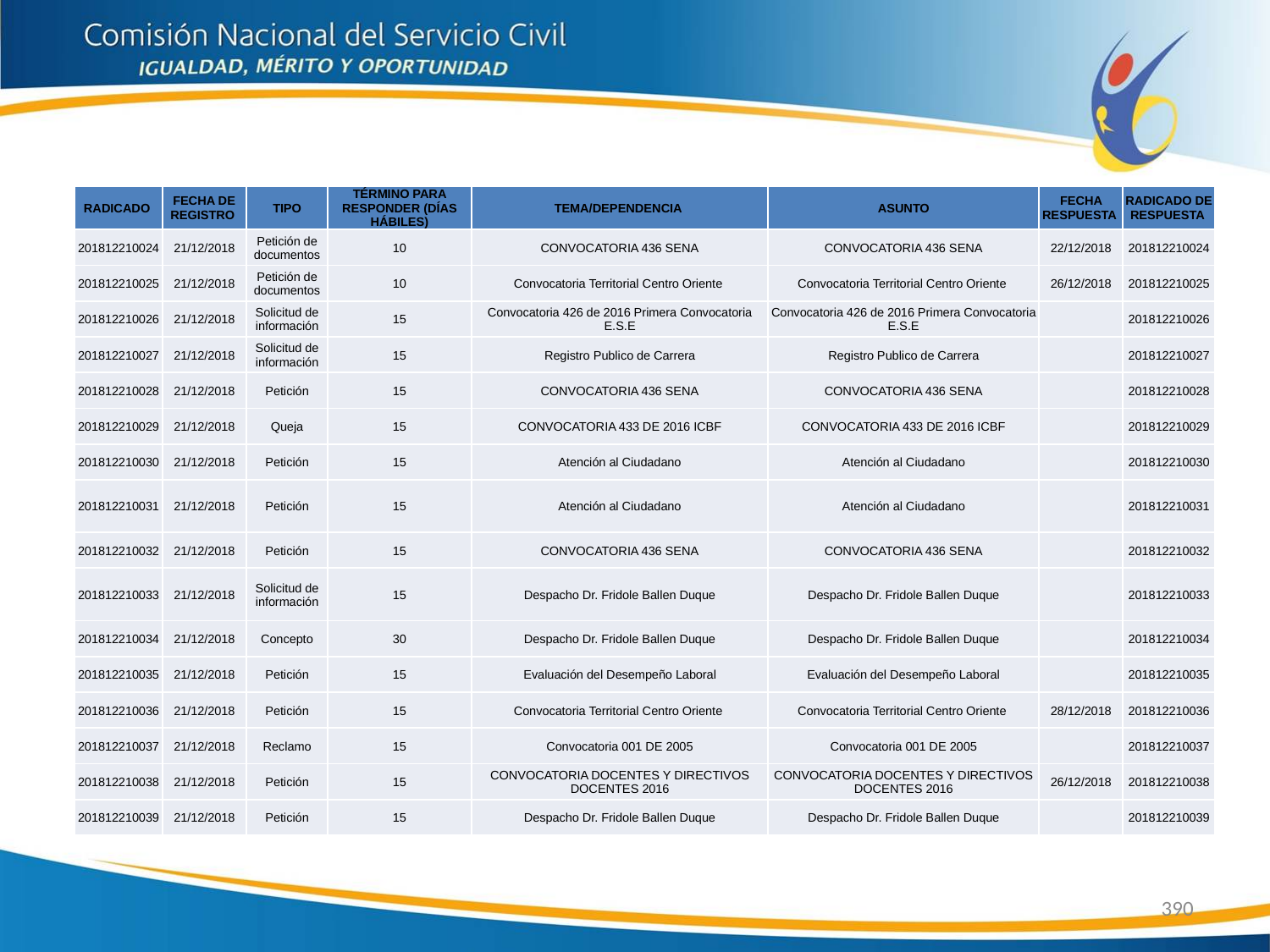

| RADICADO | FECHA DE REGISTRO | TIPO | TÉRMINO PARA RESPONDER (DÍAS HÁBILES) | TEMA/DEPENDENCIA | ASUNTO | FECHA RESPUESTA | RADICADO DE RESPUESTA |
| --- | --- | --- | --- | --- | --- | --- | --- |
| 201812210024 | 21/12/2018 | Petición de documentos | 10 | CONVOCATORIA 436 SENA | CONVOCATORIA 436 SENA | 22/12/2018 | 201812210024 |
| 201812210025 | 21/12/2018 | Petición de documentos | 10 | Convocatoria Territorial Centro Oriente | Convocatoria Territorial Centro Oriente | 26/12/2018 | 201812210025 |
| 201812210026 | 21/12/2018 | Solicitud de información | 15 | Convocatoria 426 de 2016 Primera Convocatoria E.S.E | Convocatoria 426 de 2016 Primera Convocatoria E.S.E |  | 201812210026 |
| 201812210027 | 21/12/2018 | Solicitud de información | 15 | Registro Publico de Carrera | Registro Publico de Carrera |  | 201812210027 |
| 201812210028 | 21/12/2018 | Petición | 15 | CONVOCATORIA 436 SENA | CONVOCATORIA 436 SENA |  | 201812210028 |
| 201812210029 | 21/12/2018 | Queja | 15 | CONVOCATORIA 433 DE 2016 ICBF | CONVOCATORIA 433 DE 2016 ICBF |  | 201812210029 |
| 201812210030 | 21/12/2018 | Petición | 15 | Atención al Ciudadano | Atención al Ciudadano |  | 201812210030 |
| 201812210031 | 21/12/2018 | Petición | 15 | Atención al Ciudadano | Atención al Ciudadano |  | 201812210031 |
| 201812210032 | 21/12/2018 | Petición | 15 | CONVOCATORIA 436 SENA | CONVOCATORIA 436 SENA |  | 201812210032 |
| 201812210033 | 21/12/2018 | Solicitud de información | 15 | Despacho Dr. Fridole Ballen Duque | Despacho Dr. Fridole Ballen Duque |  | 201812210033 |
| 201812210034 | 21/12/2018 | Concepto | 30 | Despacho Dr. Fridole Ballen Duque | Despacho Dr. Fridole Ballen Duque |  | 201812210034 |
| 201812210035 | 21/12/2018 | Petición | 15 | Evaluación del Desempeño Laboral | Evaluación del Desempeño Laboral |  | 201812210035 |
| 201812210036 | 21/12/2018 | Petición | 15 | Convocatoria Territorial Centro Oriente | Convocatoria Territorial Centro Oriente | 28/12/2018 | 201812210036 |
| 201812210037 | 21/12/2018 | Reclamo | 15 | Convocatoria 001 DE 2005 | Convocatoria 001 DE 2005 |  | 201812210037 |
| 201812210038 | 21/12/2018 | Petición | 15 | CONVOCATORIA DOCENTES Y DIRECTIVOS DOCENTES 2016 | CONVOCATORIA DOCENTES Y DIRECTIVOS DOCENTES 2016 | 26/12/2018 | 201812210038 |
| 201812210039 | 21/12/2018 | Petición | 15 | Despacho Dr. Fridole Ballen Duque | Despacho Dr. Fridole Ballen Duque |  | 201812210039 |
390